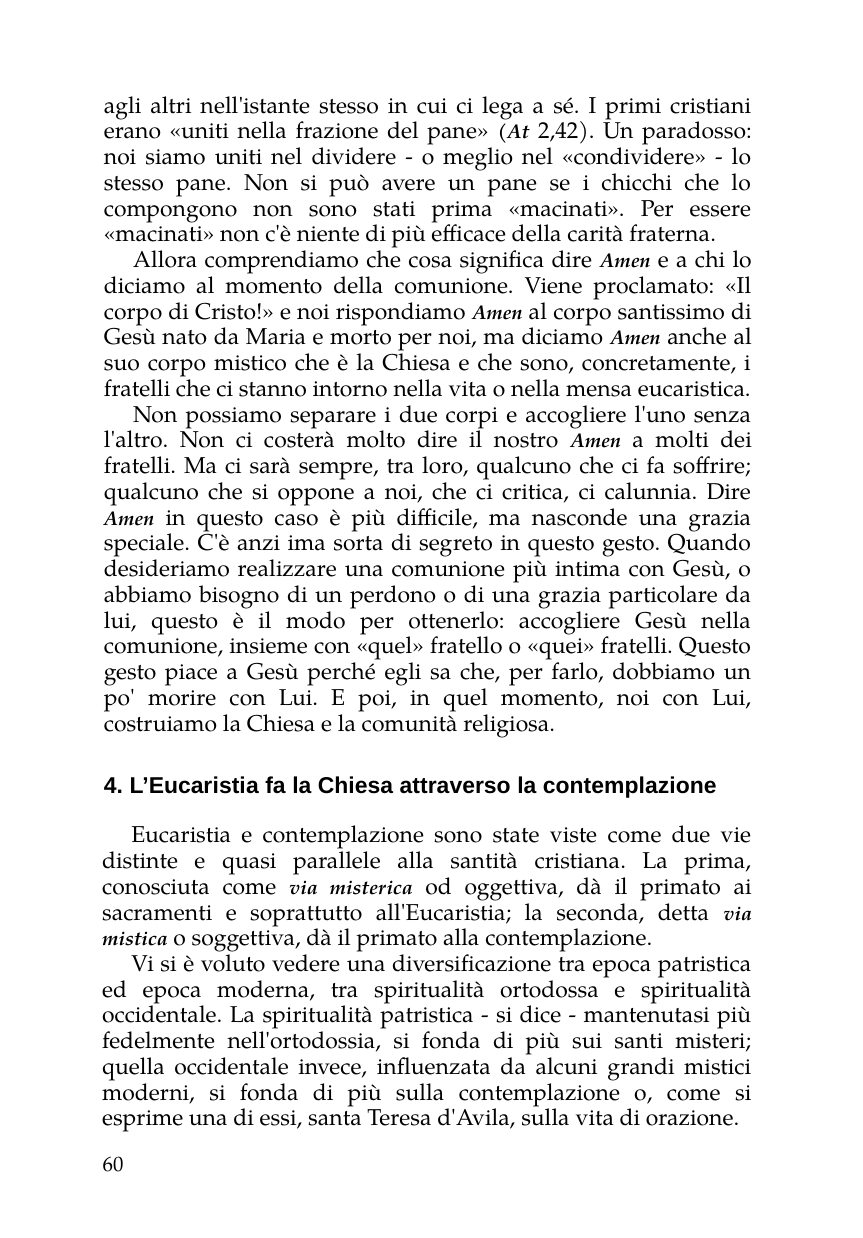

agli altri nell'istante stesso in cui ci lega a sé. I primi cristiani erano «uniti nella frazione del pane» (At 2,42). Un paradosso: noi siamo uniti nel dividere - o meglio nel «condividere» - lo stesso pane. Non si può avere un pane se i chicchi che lo compongono non sono stati prima «macinati». Per essere «macinati» non c'è niente di più efficace della carità fraterna.
Allora comprendiamo che cosa significa dire Amen e a chi lo diciamo al momento della comunione. Viene proclamato: «Il corpo di Cristo!» e noi rispondiamo Amen al corpo santissimo di Gesù nato da Maria e morto per noi, ma diciamo Amen anche al suo corpo mistico che è la Chiesa e che sono, concretamente, i fratelli che ci stanno intorno nella vita o nella mensa eucaristica.
Non possiamo separare i due corpi e accogliere l'uno senza l'altro. Non ci costerà molto dire il nostro Amen a molti dei fratelli. Ma ci sarà sempre, tra loro, qualcuno che ci fa soffrire; qualcuno che si oppone a noi, che ci critica, ci calunnia. Dire Amen in questo caso è più difficile, ma nasconde una grazia speciale. C'è anzi ima sorta di segreto in questo gesto. Quando desideriamo realizzare una comunione più intima con Gesù, o abbiamo bisogno di un perdono o di una grazia particolare da lui, questo è il modo per ottenerlo: accogliere Gesù nella comunione, insieme con «quel» fratello o «quei» fratelli. Questo gesto piace a Gesù perché egli sa che, per farlo, dobbiamo un po' morire con Lui. E poi, in quel momento, noi con Lui, costruiamo la Chiesa e la comunità religiosa.
4. L’Eucaristia fa la Chiesa attraverso la contemplazione
Eucaristia e contemplazione sono state viste come due vie distinte e quasi parallele alla santità cristiana. La prima, conosciuta come via misterica od oggettiva, dà il primato ai sacramenti e soprattutto all'Eucaristia; la seconda, detta via mistica o soggettiva, dà il primato alla contemplazione.
Vi si è voluto vedere una diversificazione tra epoca patristica ed epoca moderna, tra spiritualità ortodossa e spiritualità occidentale. La spiritualità patristica - si dice - mantenutasi più fedelmente nell'ortodossia, si fonda di più sui santi misteri; quella occidentale invece, influenzata da alcuni grandi mistici moderni, si fonda di più sulla contemplazione o, come si esprime una di essi, santa Teresa d'Avila, sulla vita di orazione.
60